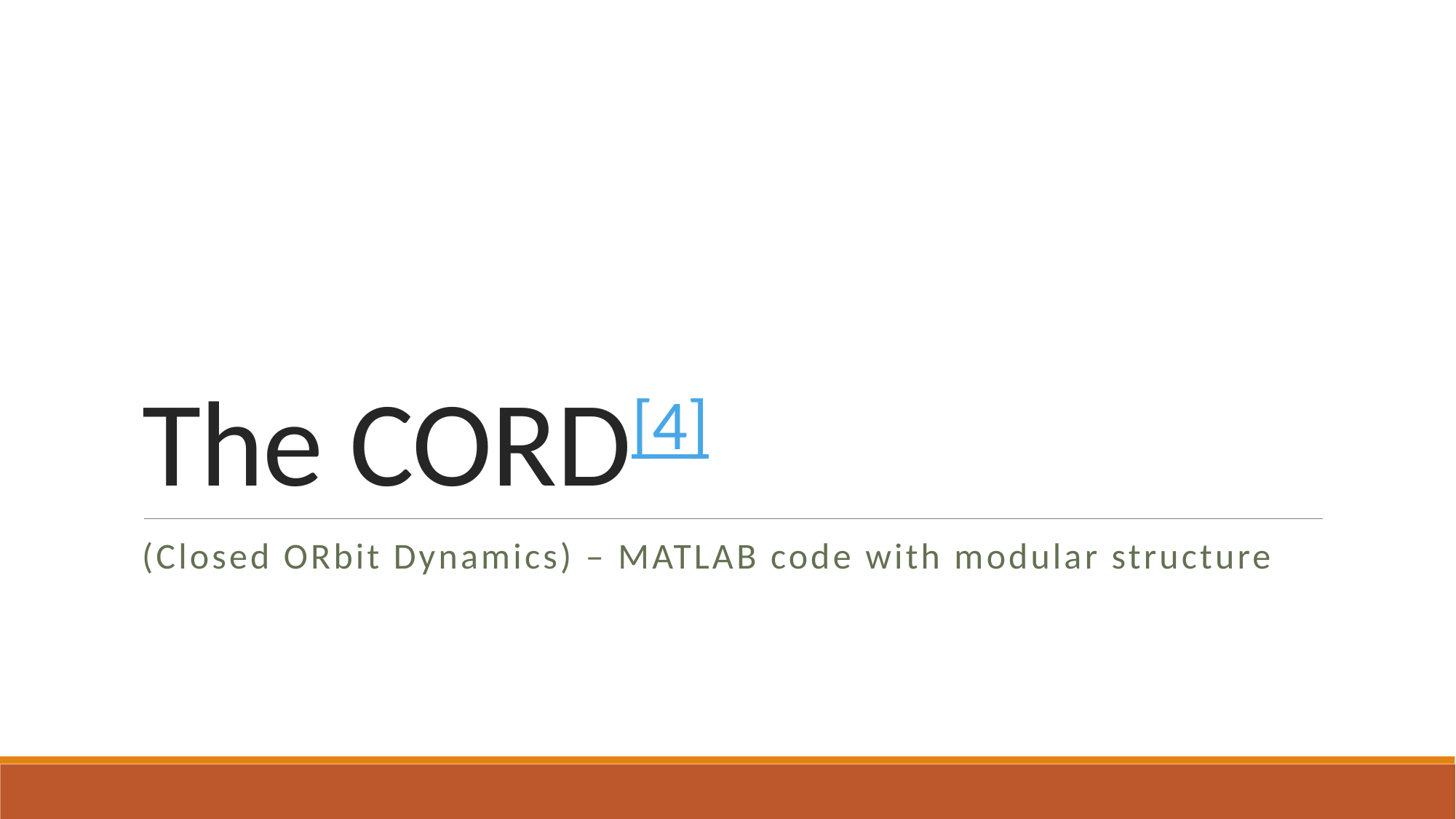

# The CORD[4]
(Closed ORbit Dynamics) – MATLAB code with modular structure